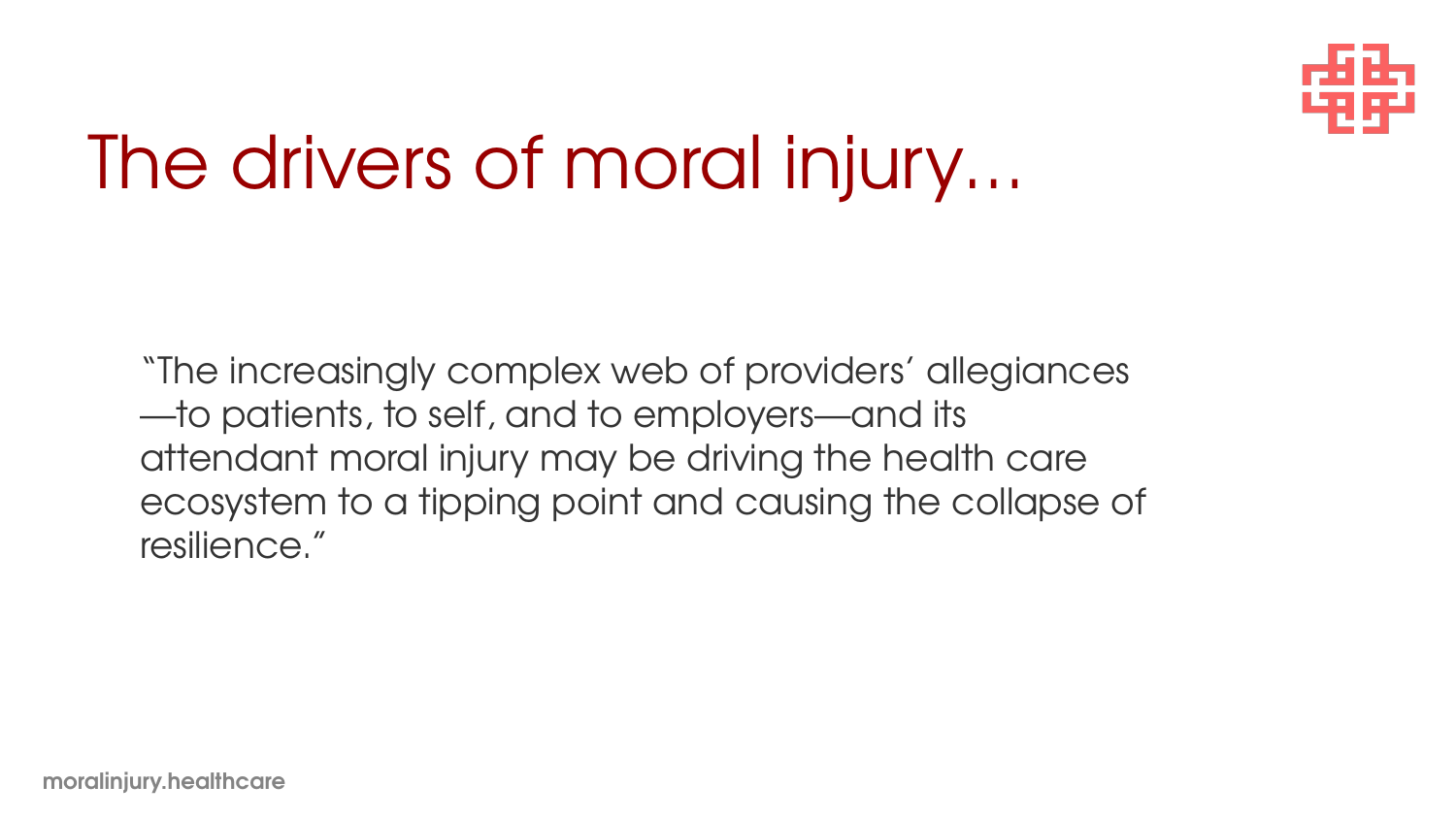

# The drivers of moral injury…
“The increasingly complex web of providers’ allegiances—to patients, to self, and to employers—and its attendant moral injury may be driving the health care ecosystem to a tipping point and causing the collapse of resilience.”
moralinjury.healthcare